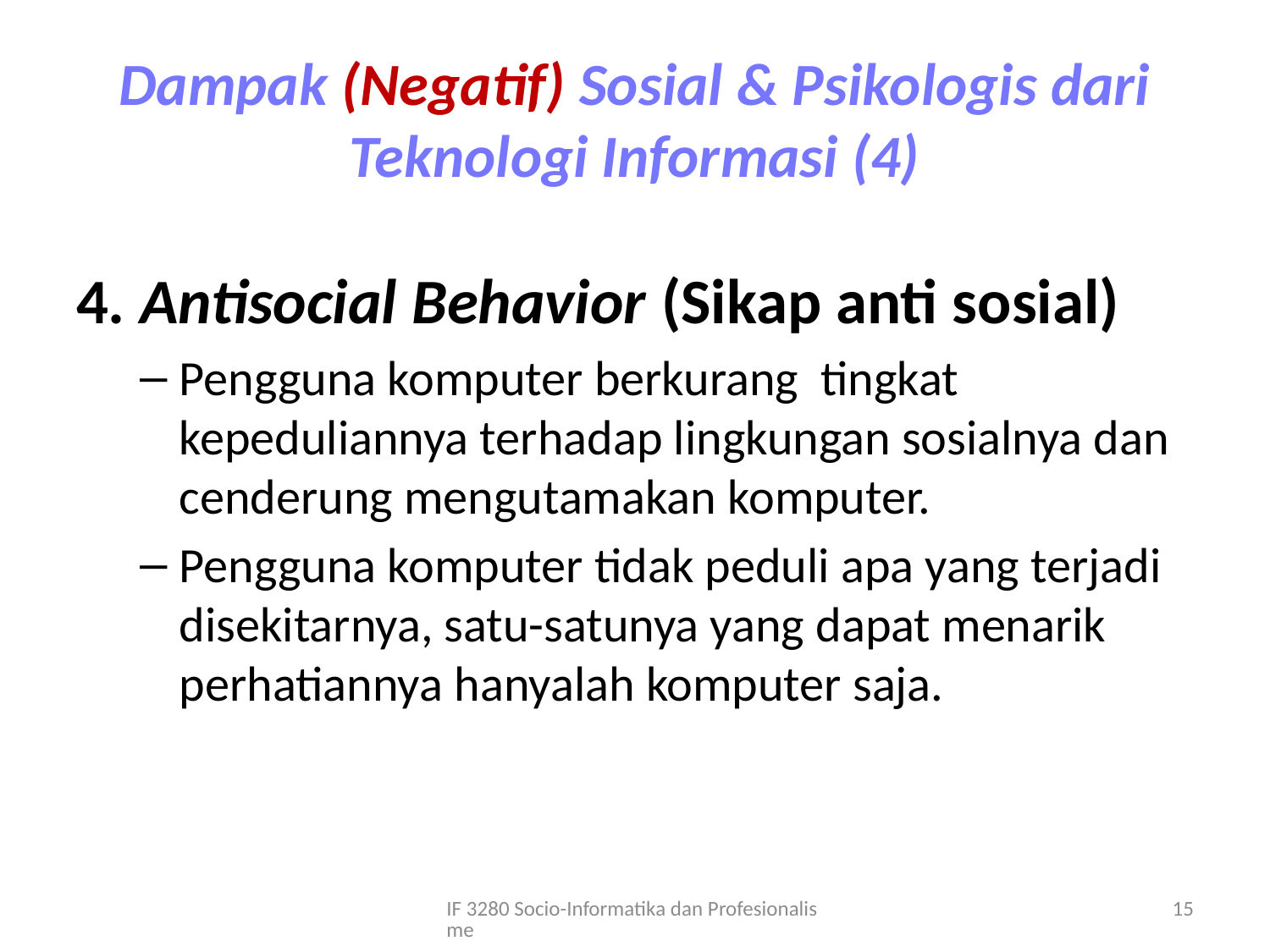

# Dampak (Negatif) Sosial & Psikologis dari Teknologi Informasi (4)
4. Antisocial Behavior (Sikap anti sosial)
Pengguna komputer berkurang  tingkat kepeduliannya terhadap lingkungan sosialnya dan cenderung mengutamakan komputer.
Pengguna komputer tidak peduli apa yang terjadi disekitarnya, satu-satunya yang dapat menarik perhatiannya hanyalah komputer saja.
IF 3280 Socio-Informatika dan Profesionalisme
15